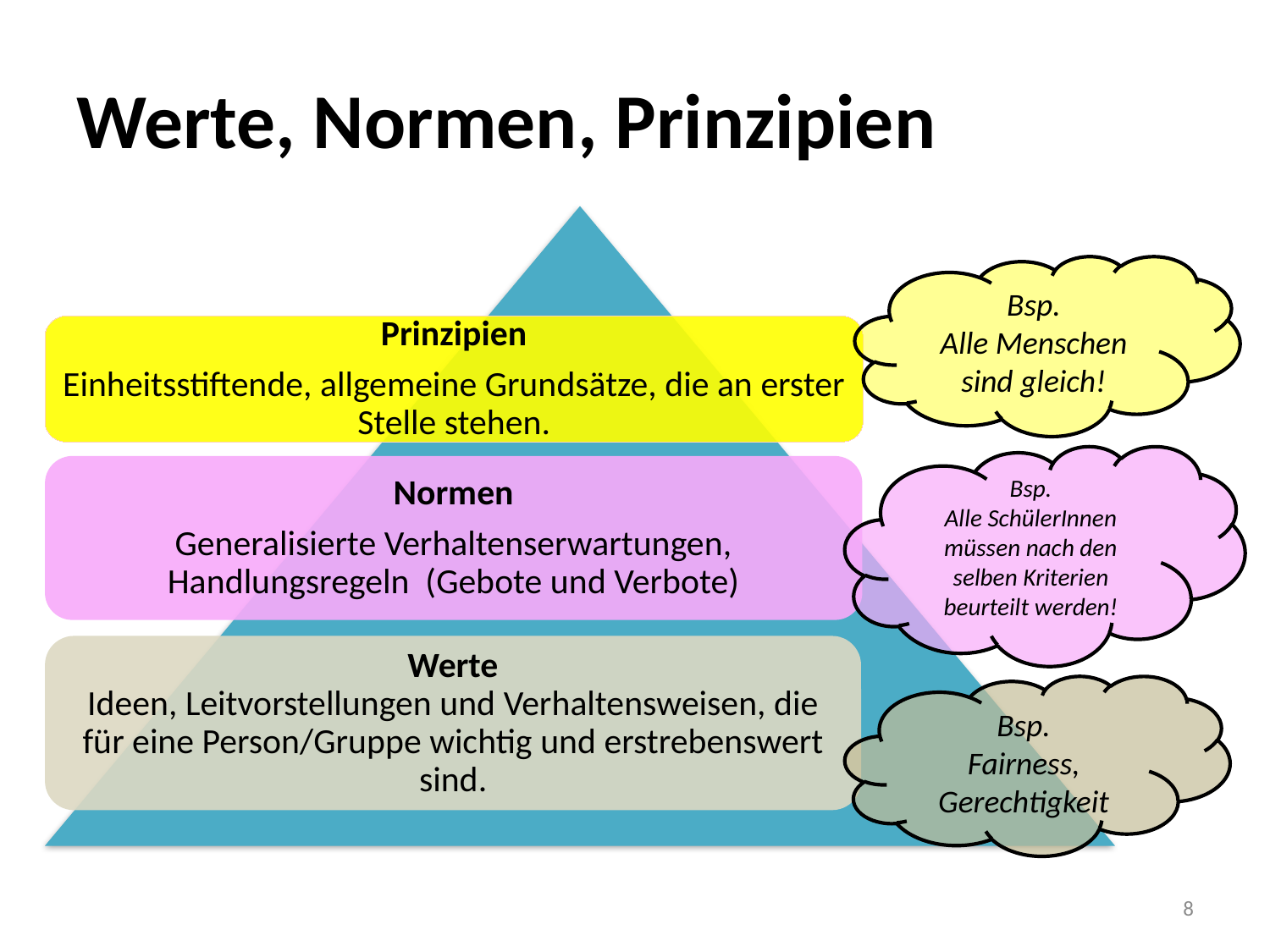

# Werte, Normen, Prinzipien
Prinzipien
Einheitsstiftende, allgemeine Grundsätze, die an erster Stelle stehen.
Normen
Generalisierte Verhaltenserwartungen, Handlungsregeln  (Gebote und Verbote)
Werte
Ideen, Leitvorstellungen und Verhaltensweisen, die für eine Person/Gruppe wichtig und erstrebenswert sind.
Bsp.
Alle Menschen sind gleich!

Bsp.
Alle SchülerInnen müssen nach den selben Kriterien beurteilt werden!

Bsp.
Fairness, Gerechtigkeit
8